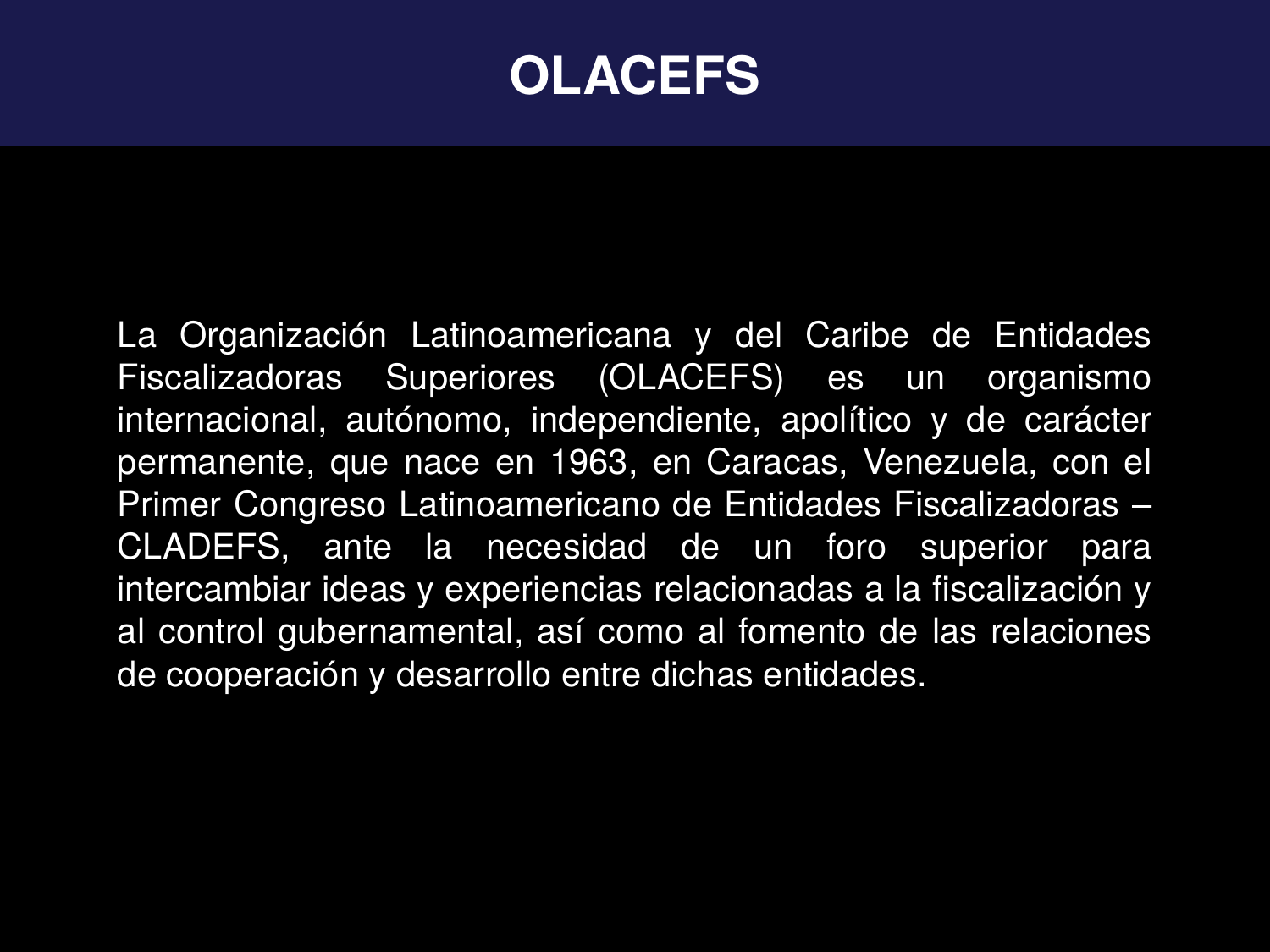

OLACEFS
La Organización Latinoamericana y del Caribe de Entidades Fiscalizadoras Superiores (OLACEFS) es un organismo internacional, autónomo, independiente, apolítico y de carácter permanente, que nace en 1963, en Caracas, Venezuela, con el Primer Congreso Latinoamericano de Entidades Fiscalizadoras – CLADEFS, ante la necesidad de un foro superior para intercambiar ideas y experiencias relacionadas a la fiscalización y al control gubernamental, así como al fomento de las relaciones de cooperación y desarrollo entre dichas entidades.